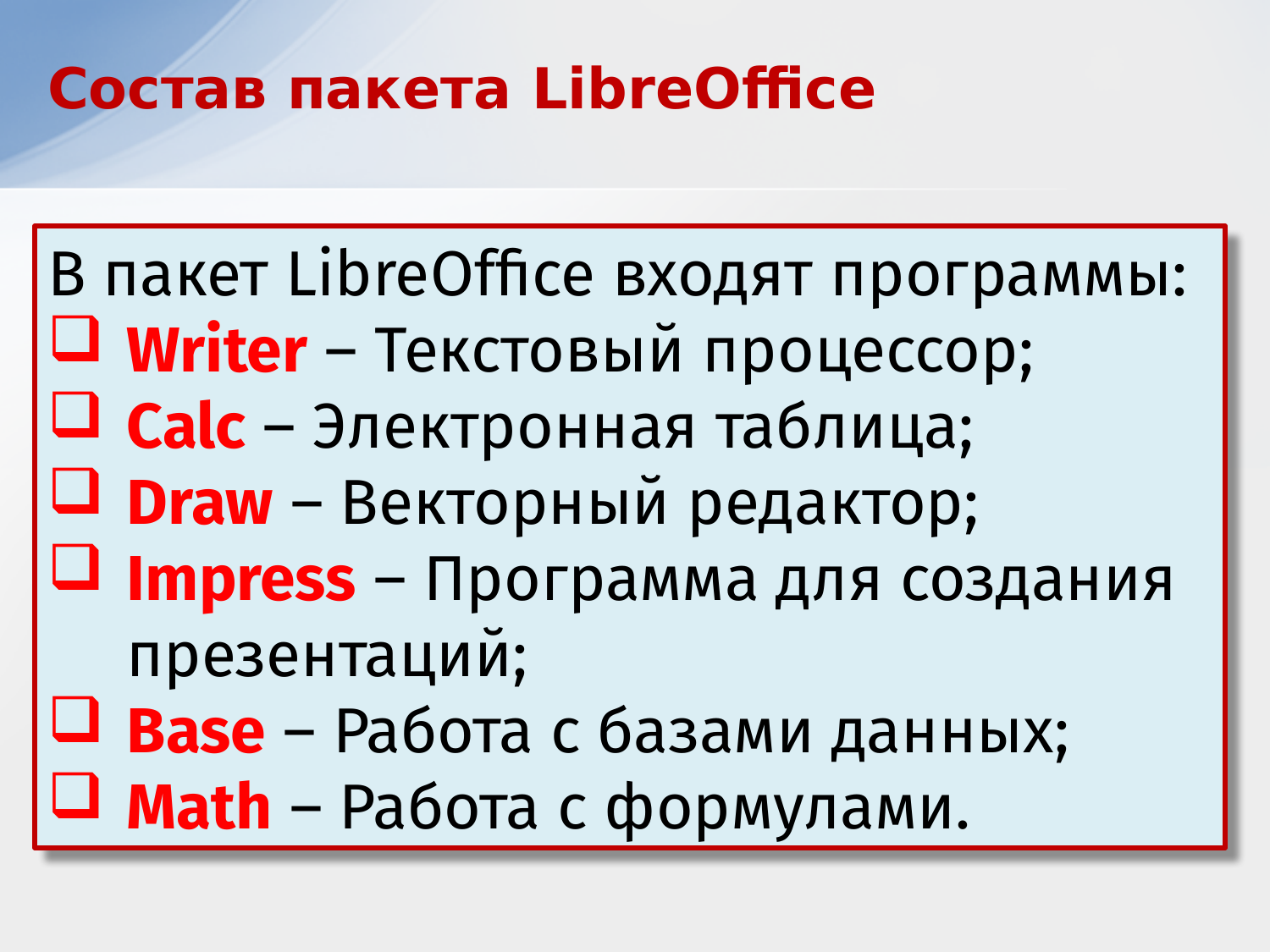

Состав пакета LibreOffice
В пакет LibreOffice входят программы:
Writer – Текстовый процессор;
Calc – Электронная таблица;
Draw – Векторный редактор;
Impress – Программа для создания презентаций;
Base – Работа с базами данных;
Math – Работа с формулами.